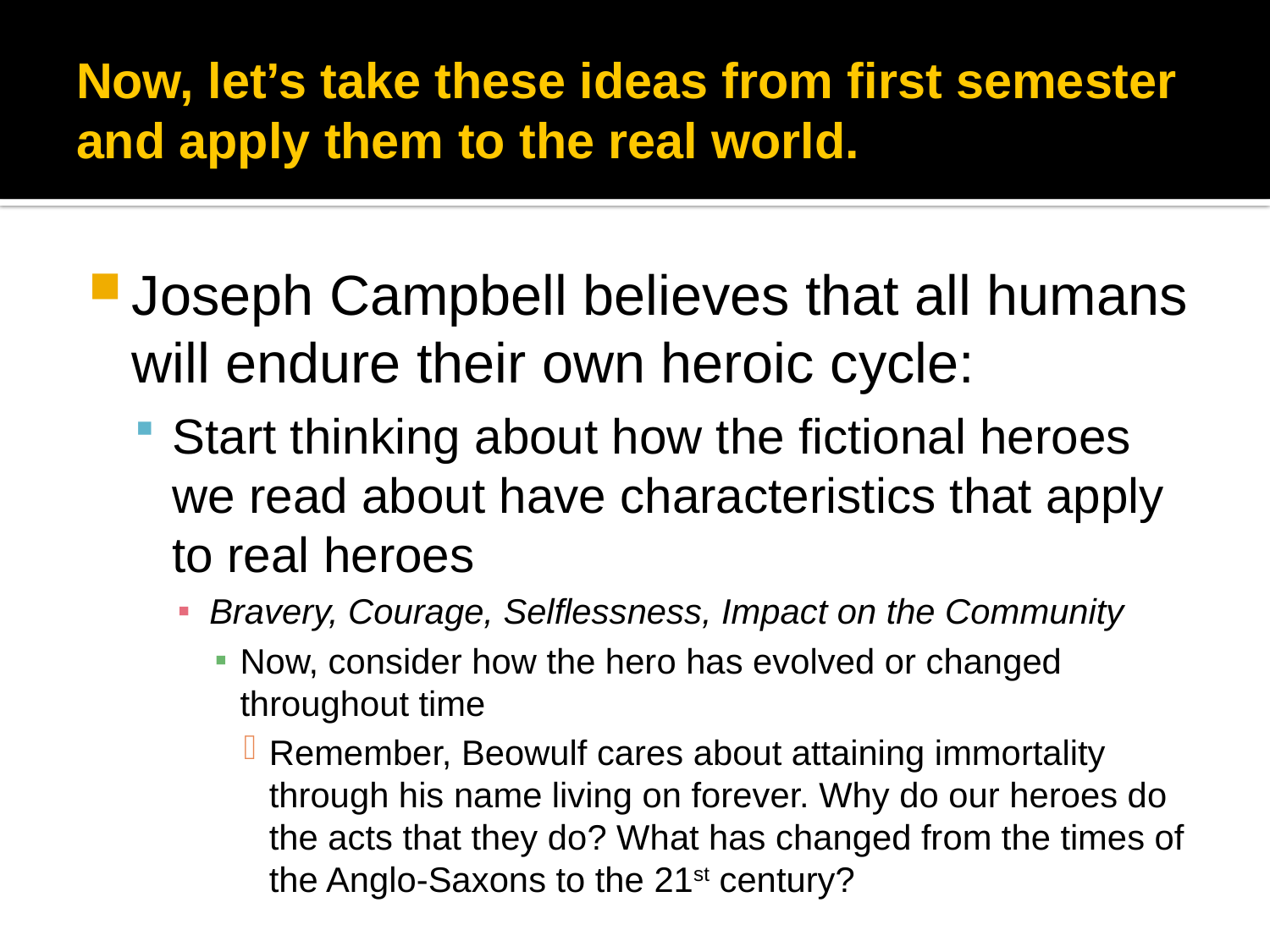

# Now, let’s take these ideas from first semester and apply them to the real world.
Joseph Campbell believes that all humans will endure their own heroic cycle:
Start thinking about how the fictional heroes we read about have characteristics that apply to real heroes
Bravery, Courage, Selflessness, Impact on the Community
Now, consider how the hero has evolved or changed throughout time
Remember, Beowulf cares about attaining immortality through his name living on forever. Why do our heroes do the acts that they do? What has changed from the times of the Anglo-Saxons to the 21st century?